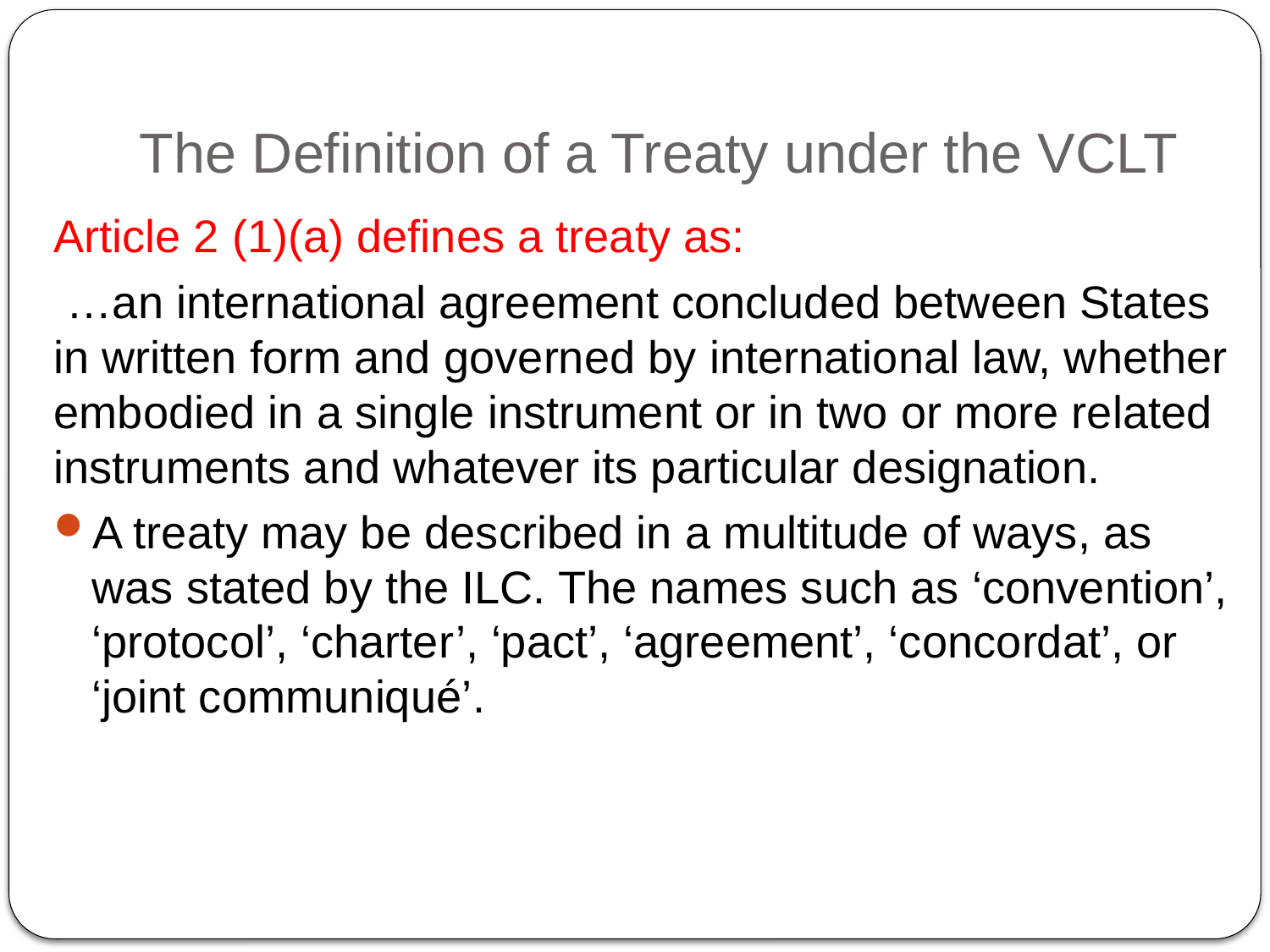

# The Definition of a Treaty under the VCLT
Article 2 (1)(a) defines a treaty as:
 …an international agreement concluded between States in written form and governed by international law, whether embodied in a single instrument or in two or more related instruments and whatever its particular designation.
A treaty may be described in a multitude of ways, as was stated by the ILC. The names such as ‘convention’, ‘protocol’, ‘charter’, ‘pact’, ‘agreement’, ‘concordat’, or ‘joint communiqué’.